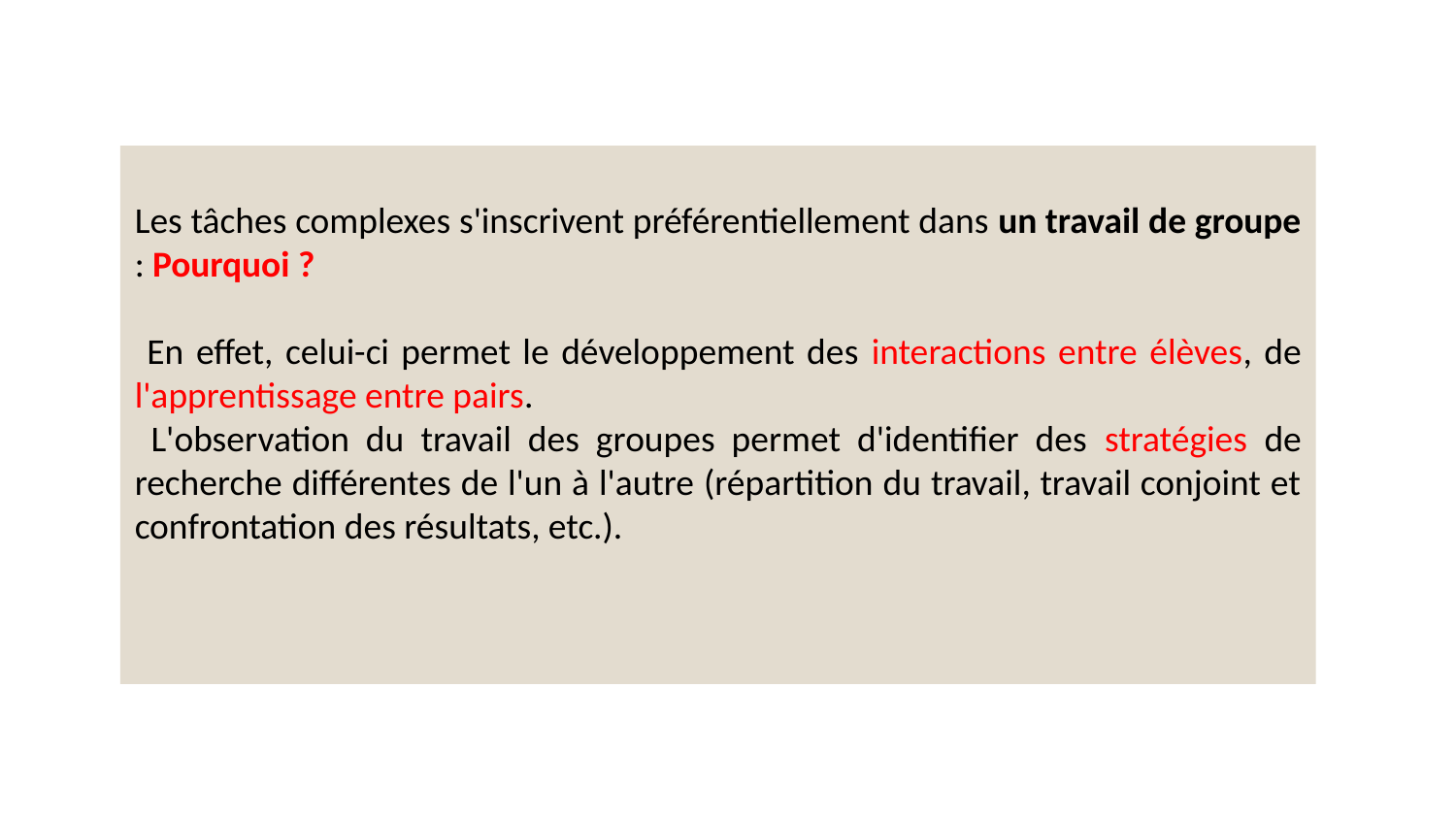

Les tâches complexes s'inscrivent préférentiellement dans un travail de groupe : Pourquoi ?

 En effet, celui-ci permet le développement des interactions entre élèves, de l'apprentissage entre pairs.
 L'observation du travail des groupes permet d'identifier des stratégies de recherche différentes de l'un à l'autre (répartition du travail, travail conjoint et confrontation des résultats, etc.).